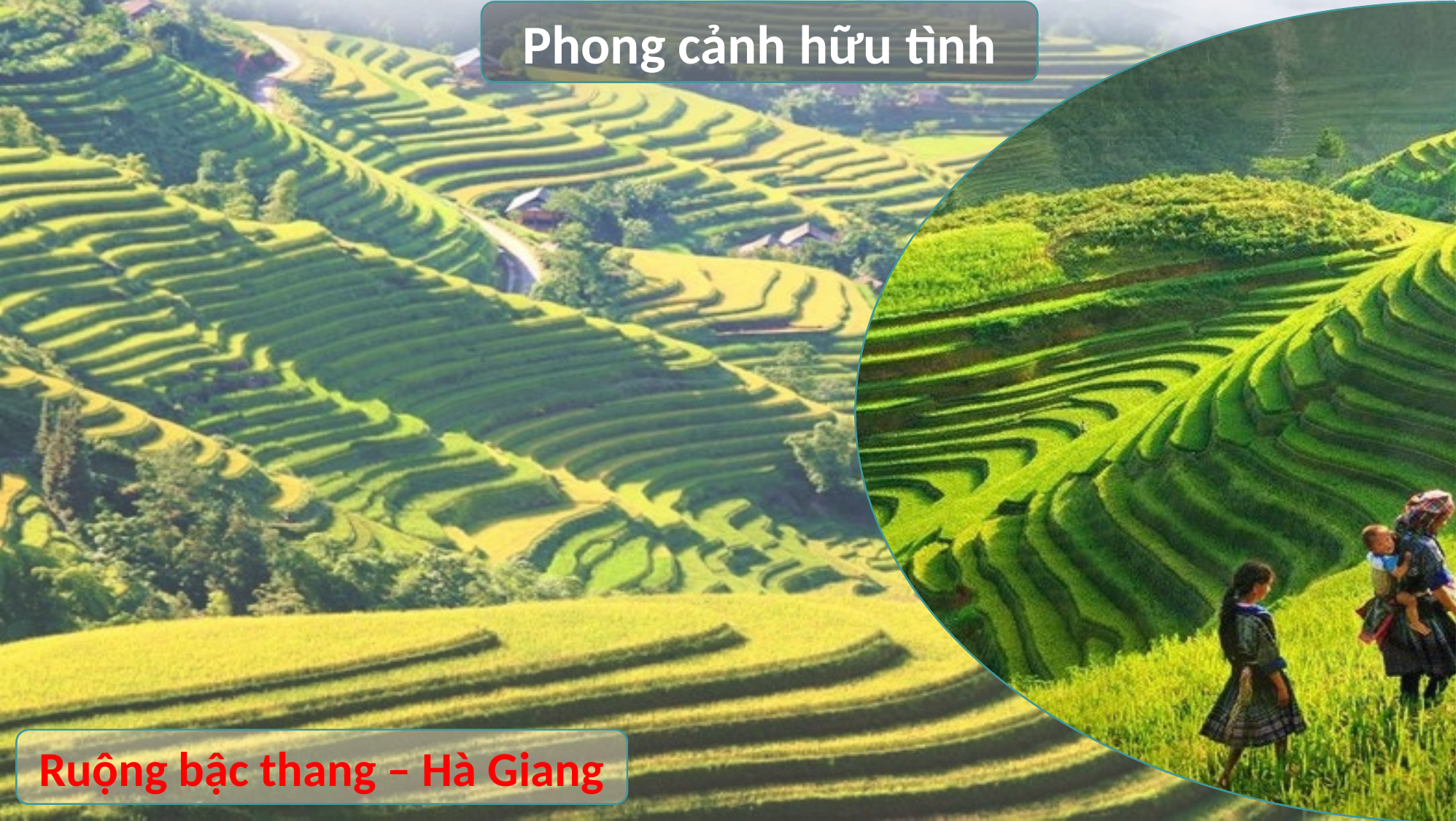

Phong cảnh hữu tình

Ruộng bậc thang – Hà Giang